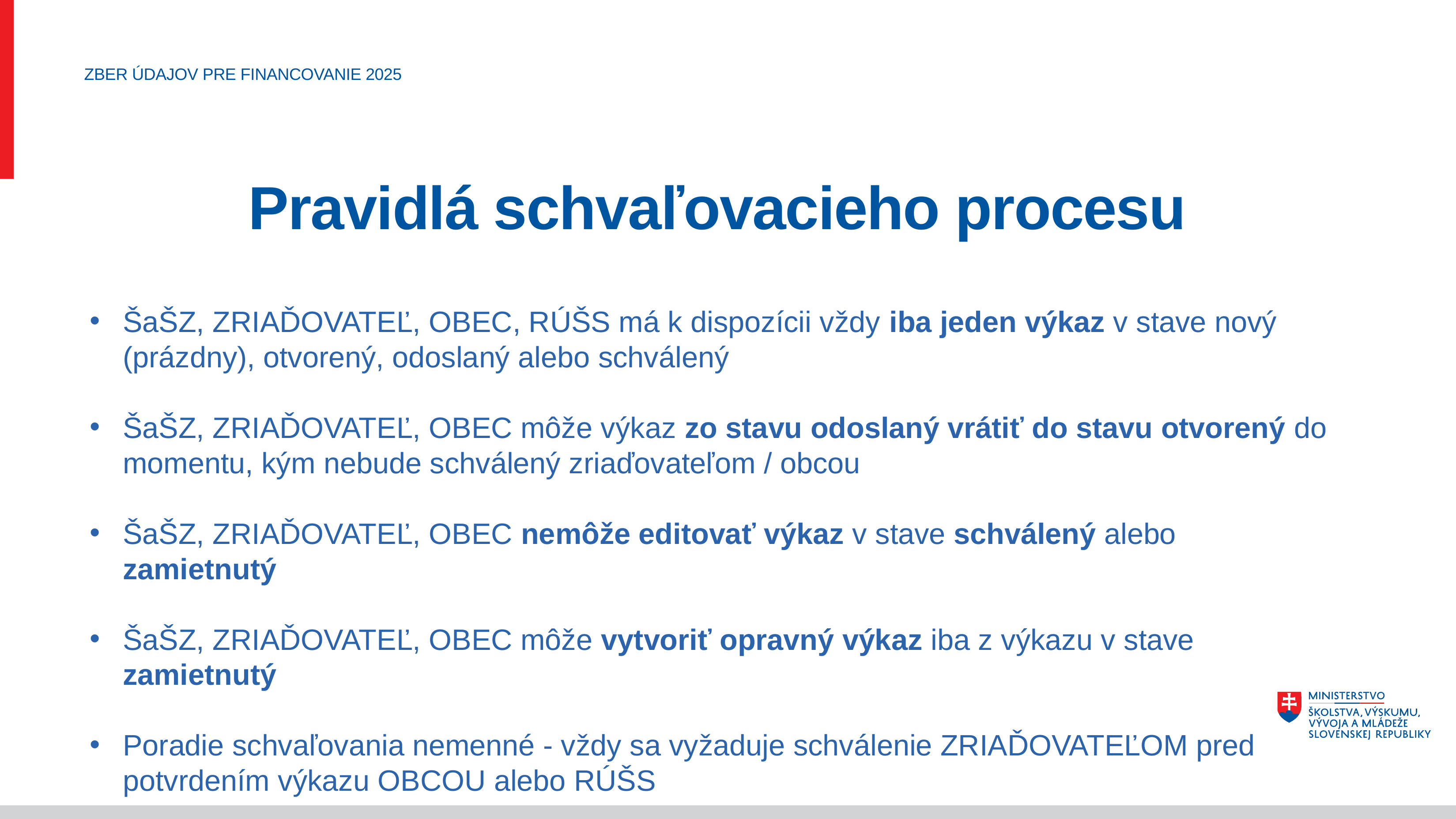

ZBER ÚDAJOV PRE FINANCOVANIE 2025
# Pravidlá schvaľovacieho procesu
ŠaŠZ, ZRIAĎOVATEĽ, OBEC, RÚŠS má k dispozícii vždy iba jeden výkaz v stave nový (prázdny), otvorený, odoslaný alebo schválený

ŠaŠZ, ZRIAĎOVATEĽ, OBEC môže výkaz zo stavu odoslaný vrátiť do stavu otvorený do momentu, kým nebude schválený zriaďovateľom / obcou

ŠaŠZ, ZRIAĎOVATEĽ, OBEC nemôže editovať výkaz v stave schválený alebo zamietnutý

ŠaŠZ, ZRIAĎOVATEĽ, OBEC môže vytvoriť opravný výkaz iba z výkazu v stave zamietnutý

Poradie schvaľovania nemenné - vždy sa vyžaduje schválenie ZRIAĎOVATEĽOM pred potvrdením výkazu OBCOU alebo RÚŠS